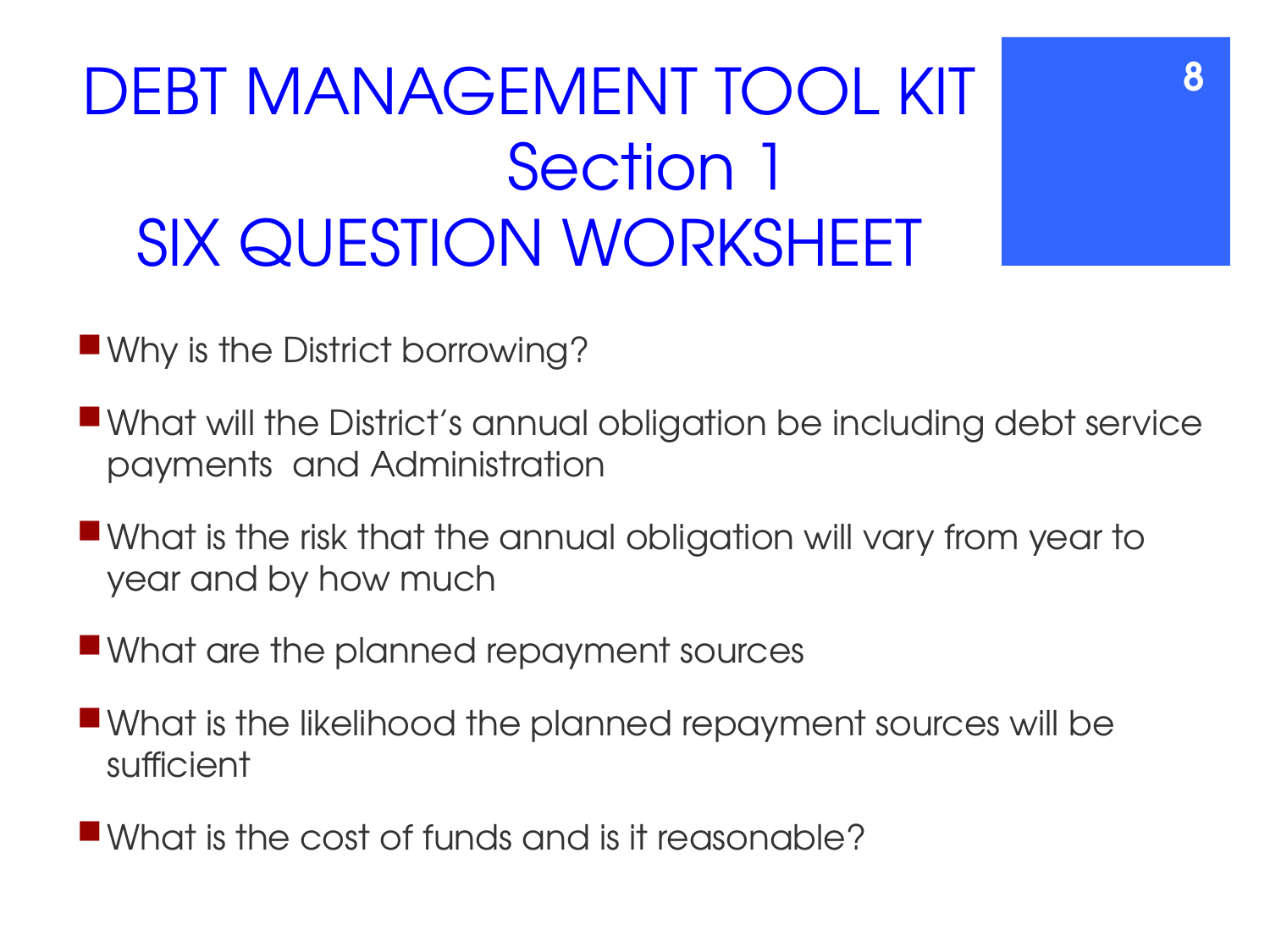

8
# DEBT MANAGEMENT TOOL KIT 		Section 1 SIX QUESTION WORKSHEET
Why is the District borrowing?
What will the District’s annual obligation be including debt service payments  and Administration
What is the risk that the annual obligation will vary from year to year and by how much
What are the planned repayment sources
What is the likelihood the planned repayment sources will be sufficient
What is the cost of funds and is it reasonable?